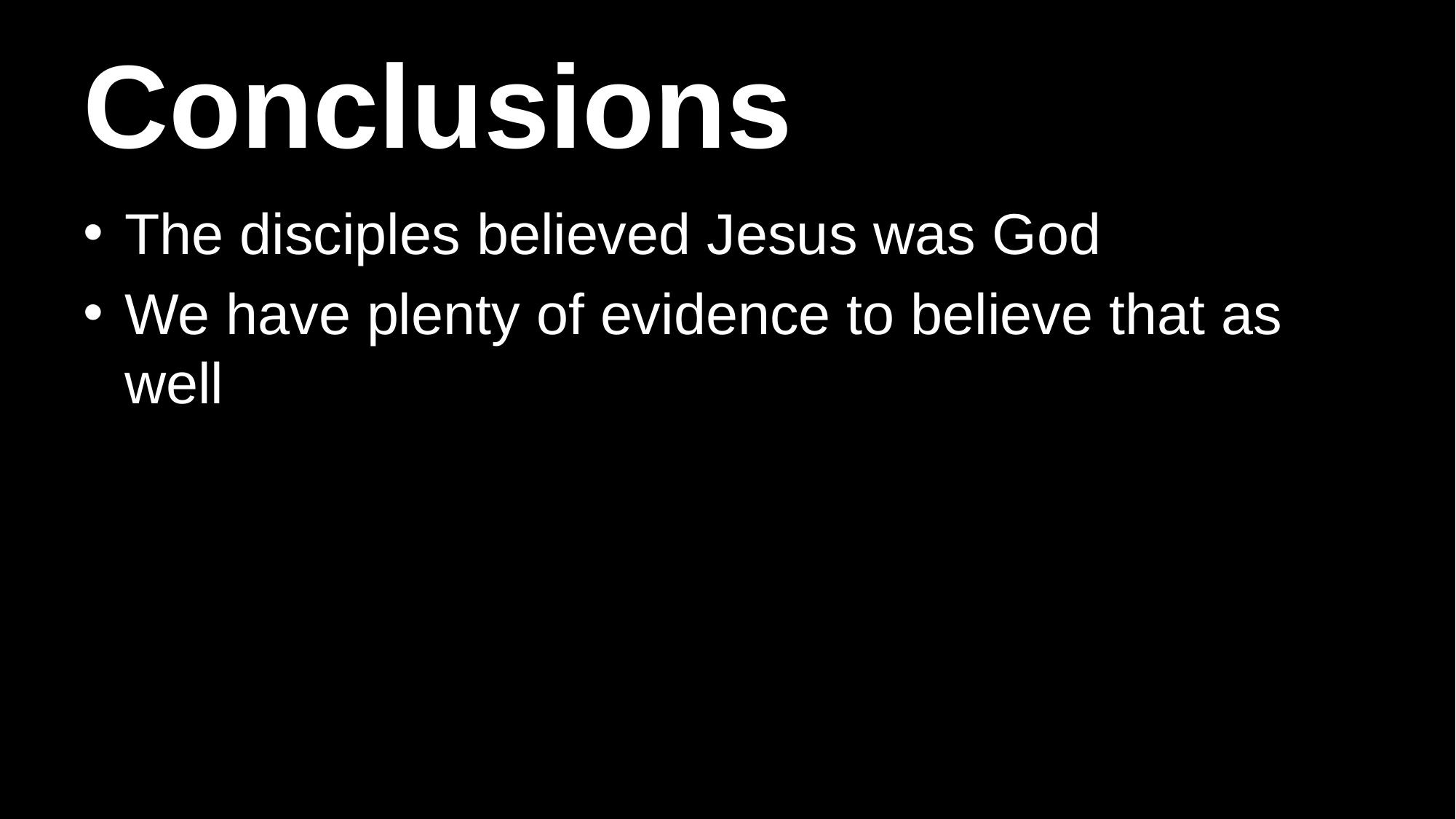

# Conclusions
The disciples believed Jesus was God
We have plenty of evidence to believe that as well